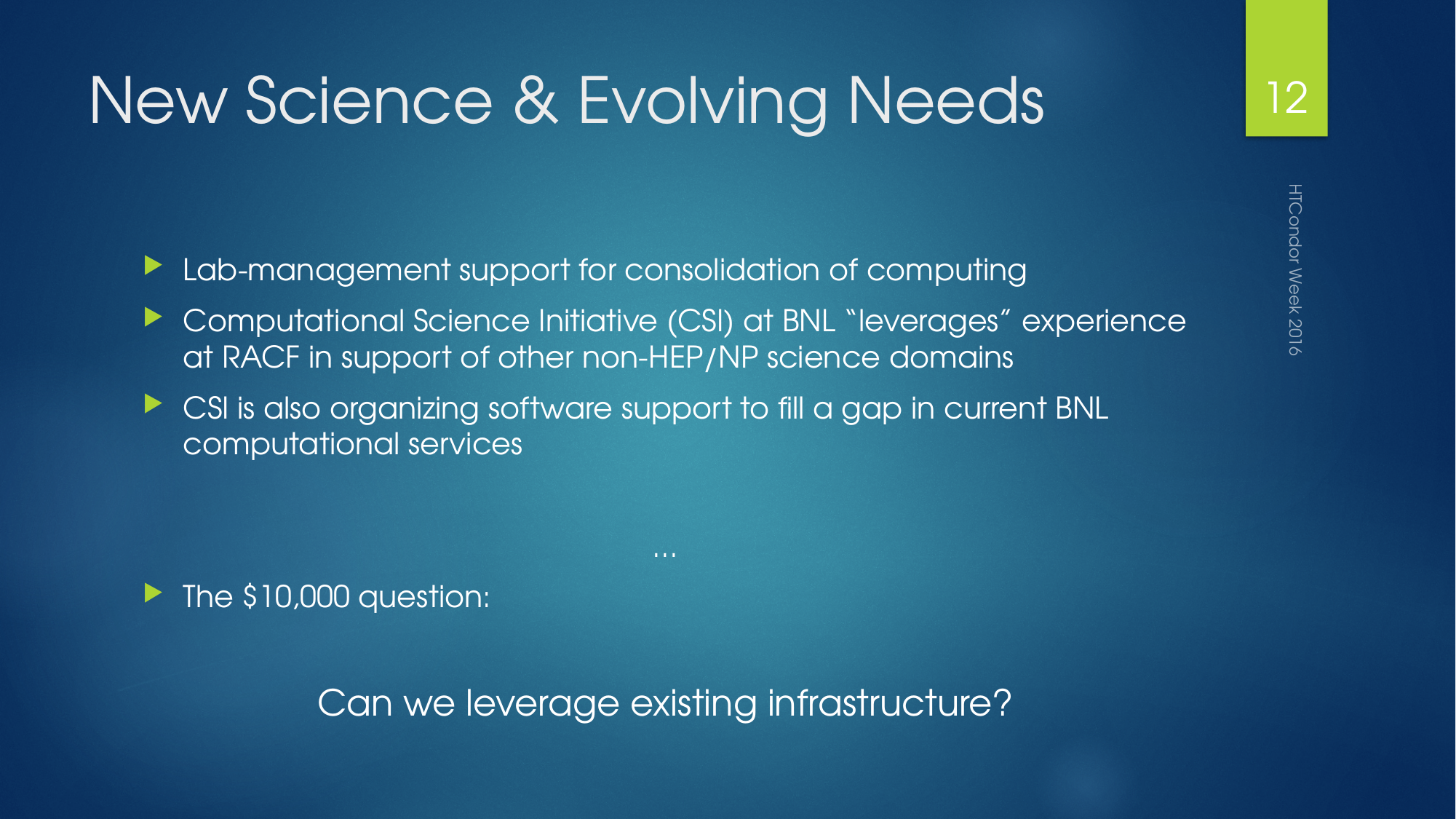

12
# New Science & Evolving Needs
Lab-management support for consolidation of computing
Computational Science Initiative (CSI) at BNL “leverages” experience at RACF in support of other non-HEP/NP science domains
CSI is also organizing software support to fill a gap in current BNL computational services

…
The $10,000 question:

Can we leverage existing infrastructure?

HTCondor Week 2016